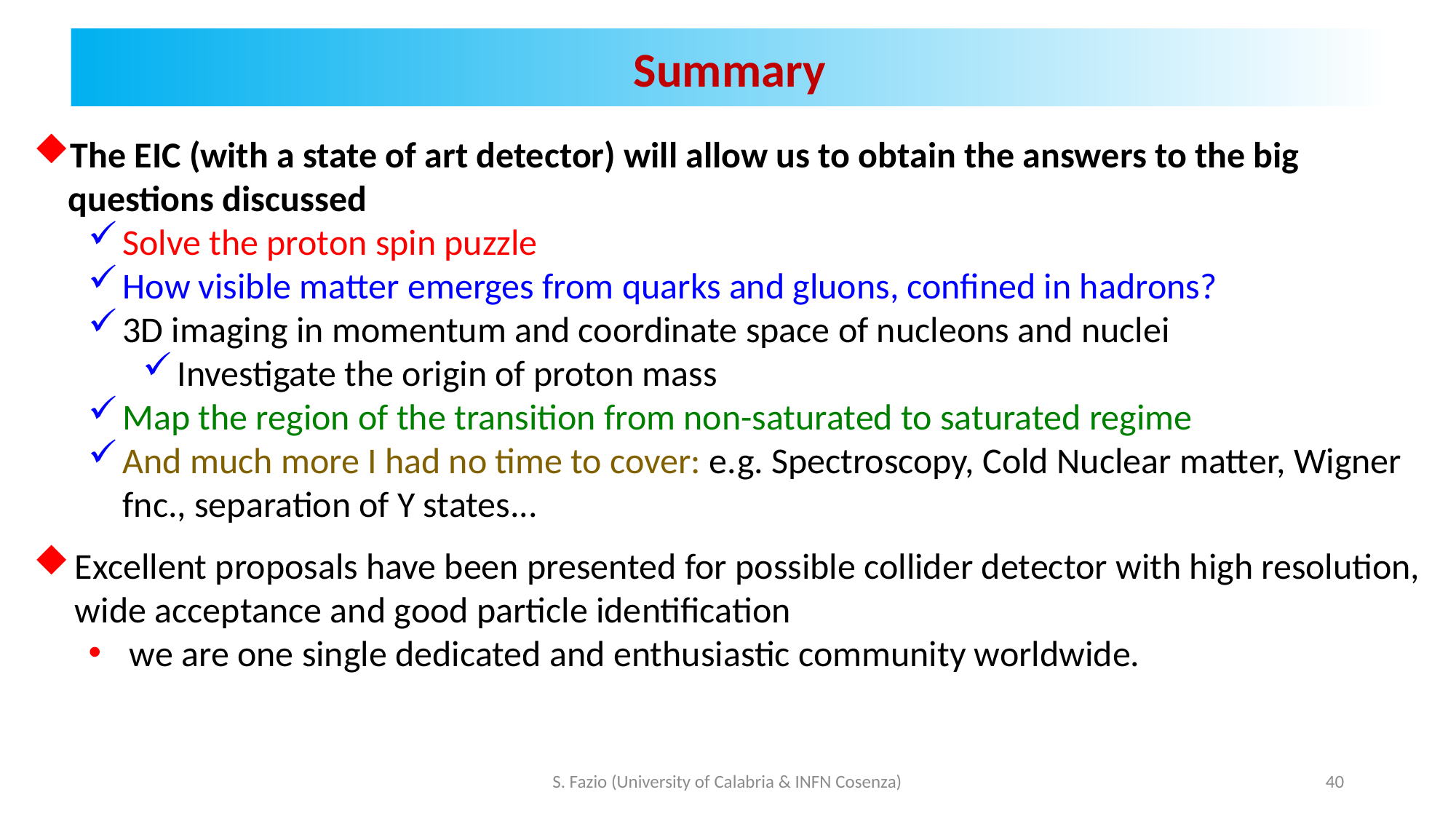

Summary

The EIC (with a state of art detector) will allow us to obtain the answers to the big questions discussed
Solve the proton spin puzzle
How visible matter emerges from quarks and gluons, confined in hadrons?
3D imaging in momentum and coordinate space of nucleons and nuclei
Investigate the origin of proton mass
Map the region of the transition from non-saturated to saturated regime
And much more I had no time to cover: e.g. Spectroscopy, Cold Nuclear matter, Wigner fnc., separation of Y states...
Excellent proposals have been presented for possible collider detector with high resolution, wide acceptance and good particle identification
we are one single dedicated and enthusiastic community worldwide.
S. Fazio (University of Calabria & INFN Cosenza)
40